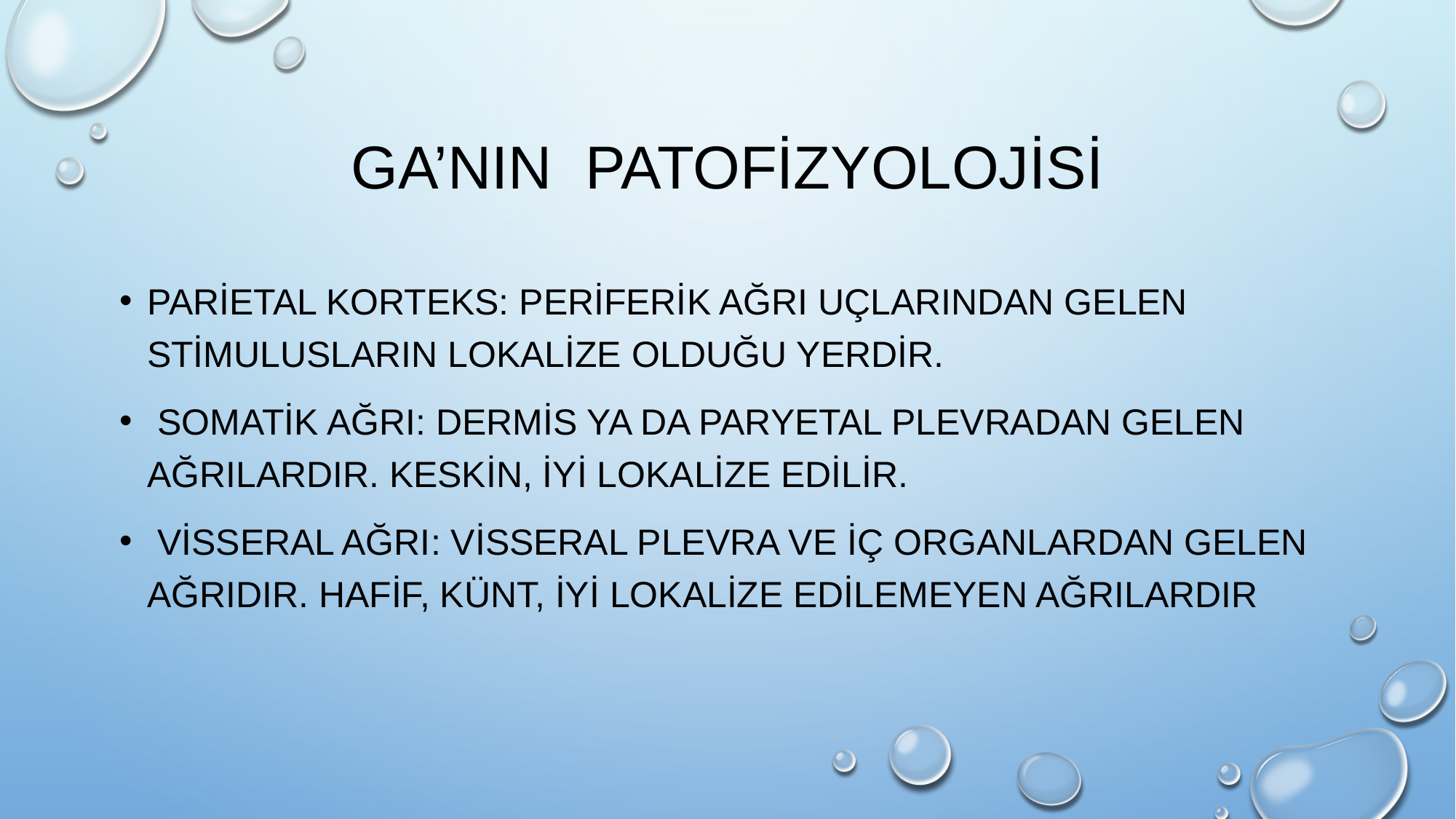

# GA’nın  Patofizyolojisi
Parietal Korteks: Periferik ağrı uçlarından gelen stimulusların lokalize olduğu yerdir.
 Somatik Ağrı: Dermis ya da paryetal plevradan gelen ağrılardır. Keskin, iyi lokalize edilir.
 Visseral Ağrı: Visseral plevra ve iç organlardan gelen ağrıdır. Hafif, künt, iyi lokalize edilemeyen ağrılardır